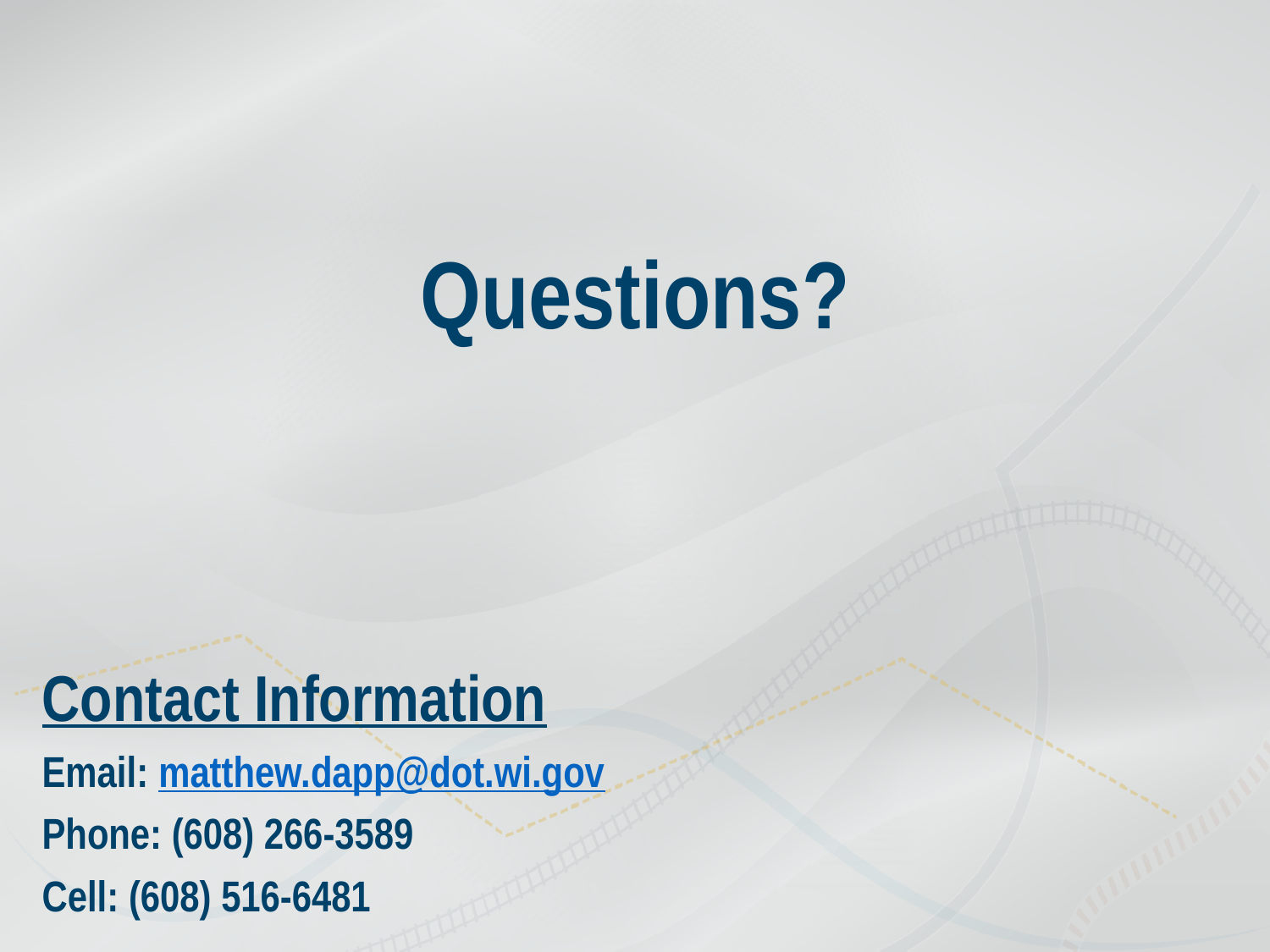

# Questions?
Contact Information
Email: matthew.dapp@dot.wi.gov
Phone: (608) 266-3589
Cell: (608) 516-6481